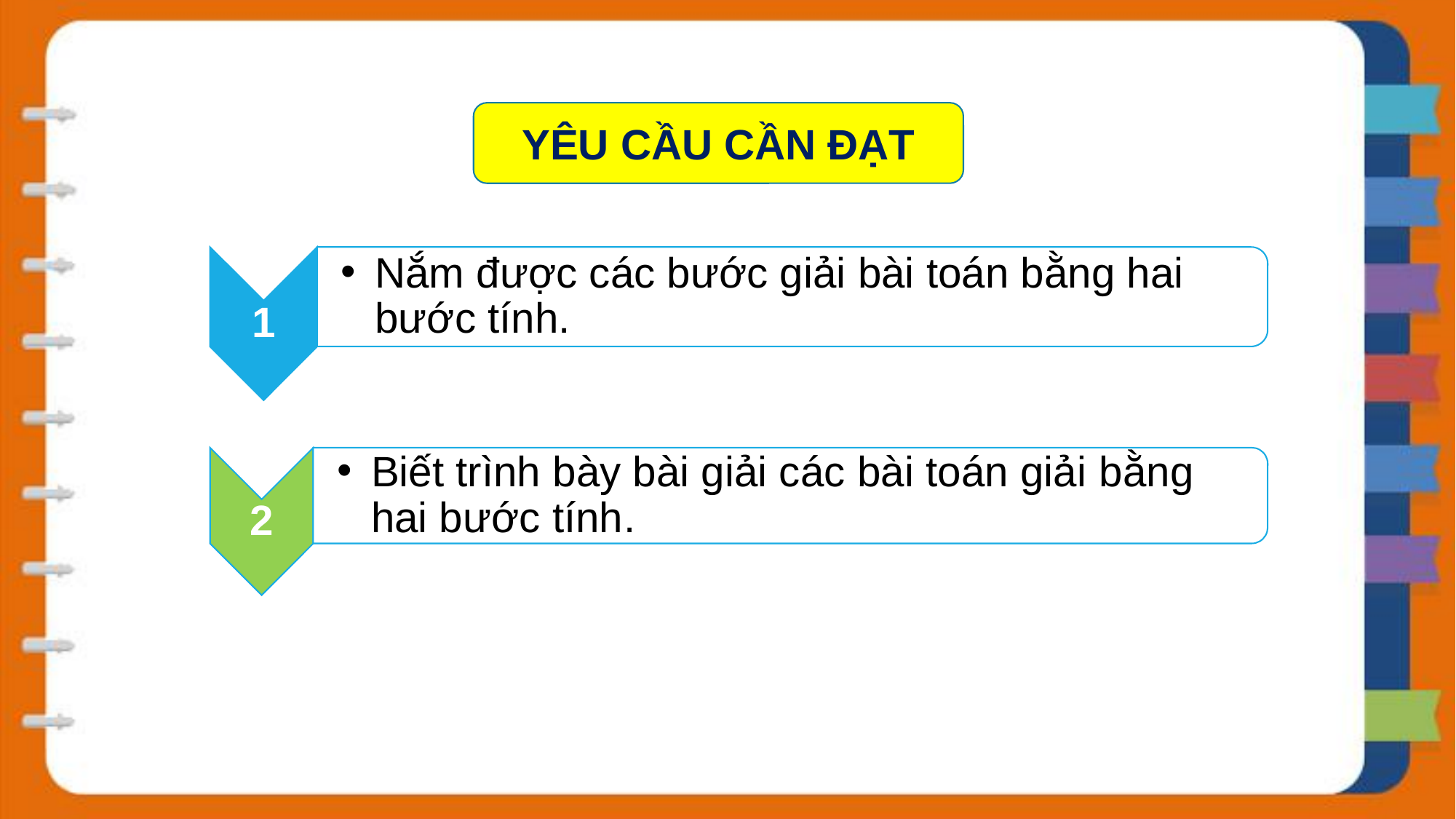

YÊU CẦU CẦN ĐẠT

Nắm được các bước giải bài toán bằng hai bước tính.

1

Biết trình bày bài giải các bài toán giải bằng hai bước tính.

2